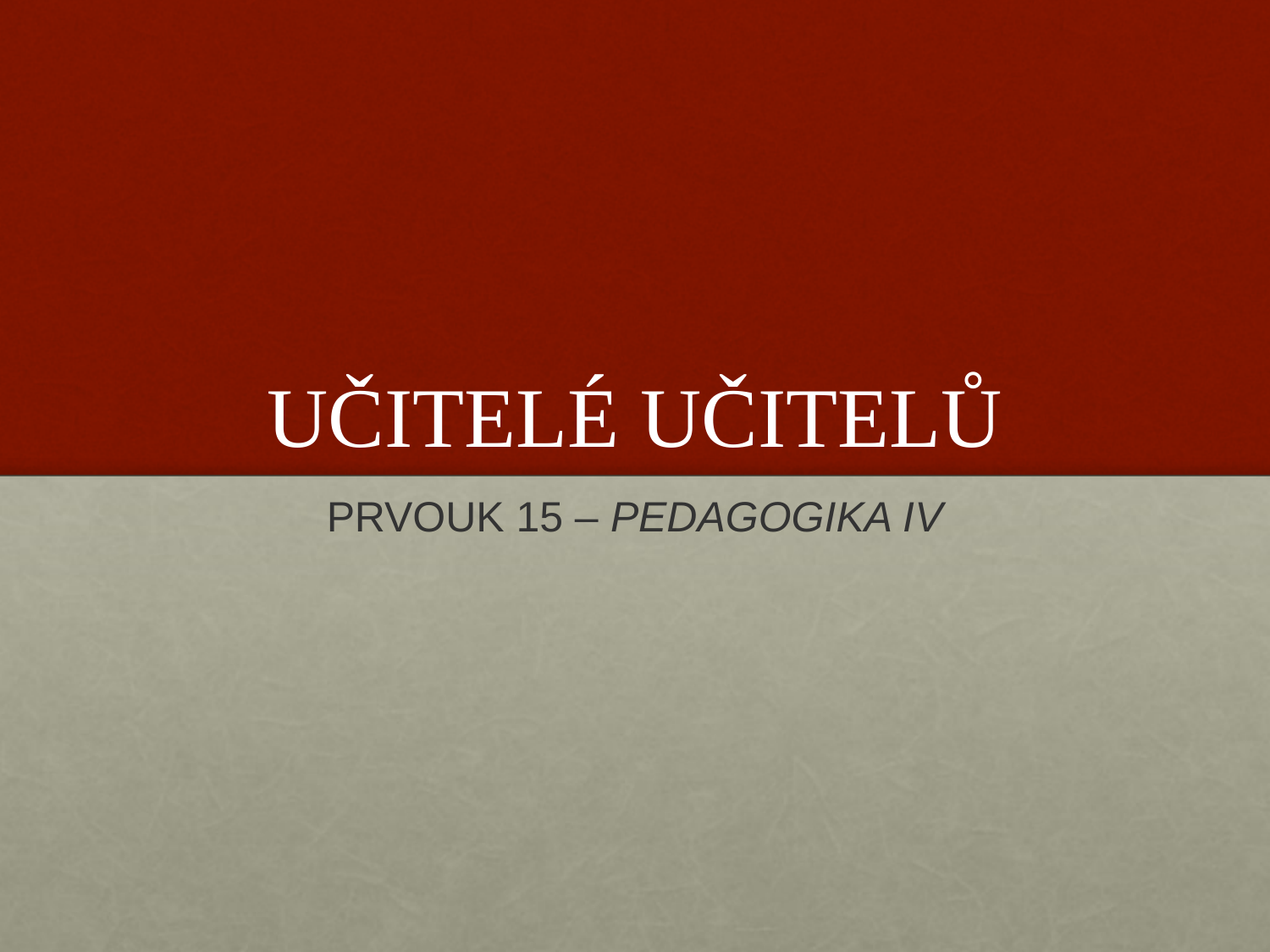

# UČITELÉ UČITELŮ
PRVOUK 15 – PEDAGOGIKA IV